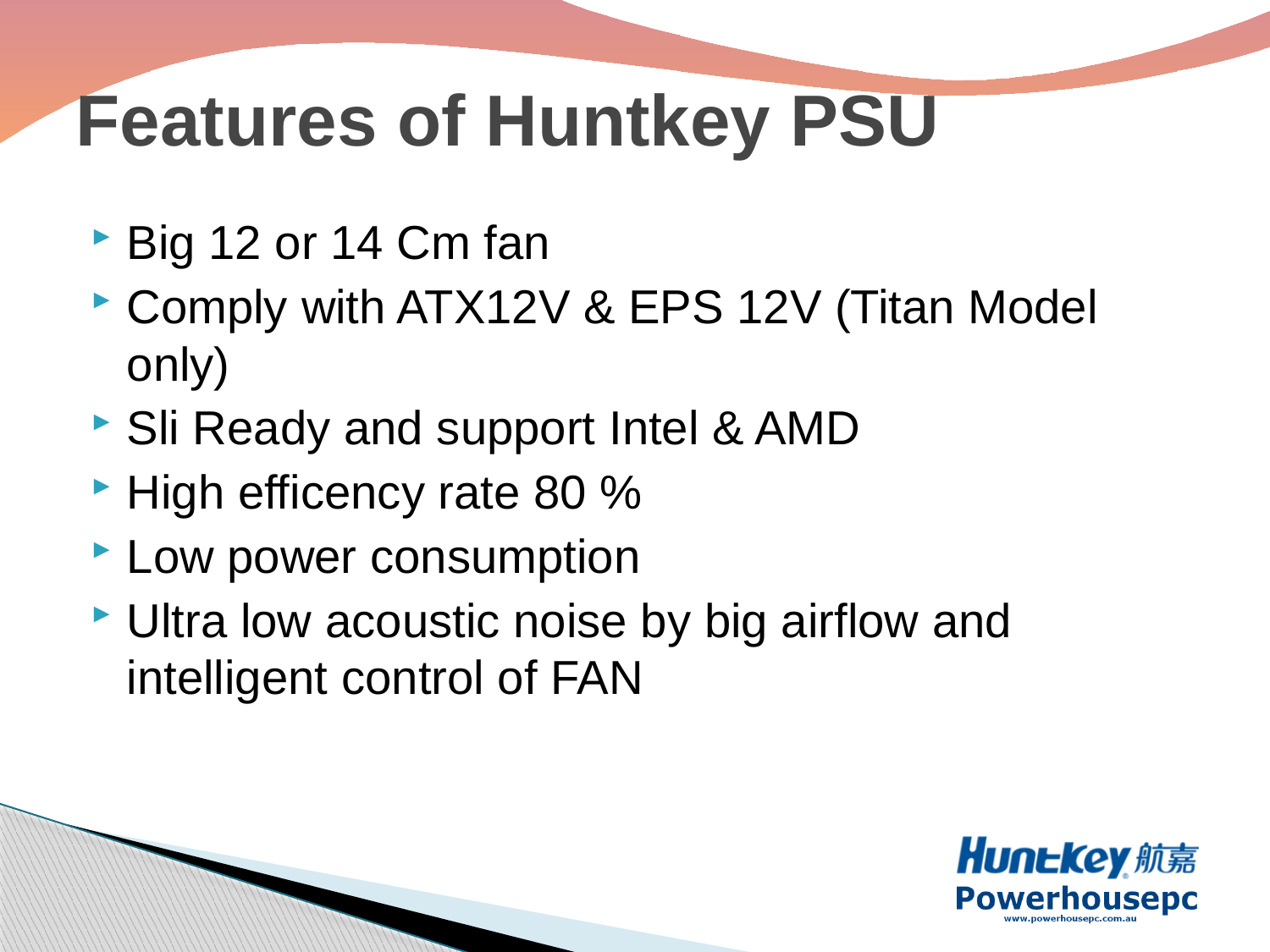

# Features of Huntkey PSU
Big 12 or 14 Cm fan
Comply with ATX12V & EPS 12V (Titan Model only)
Sli Ready and support Intel & AMD
High efficency rate 80 %
Low power consumption
Ultra low acoustic noise by big airflow and intelligent control of FAN